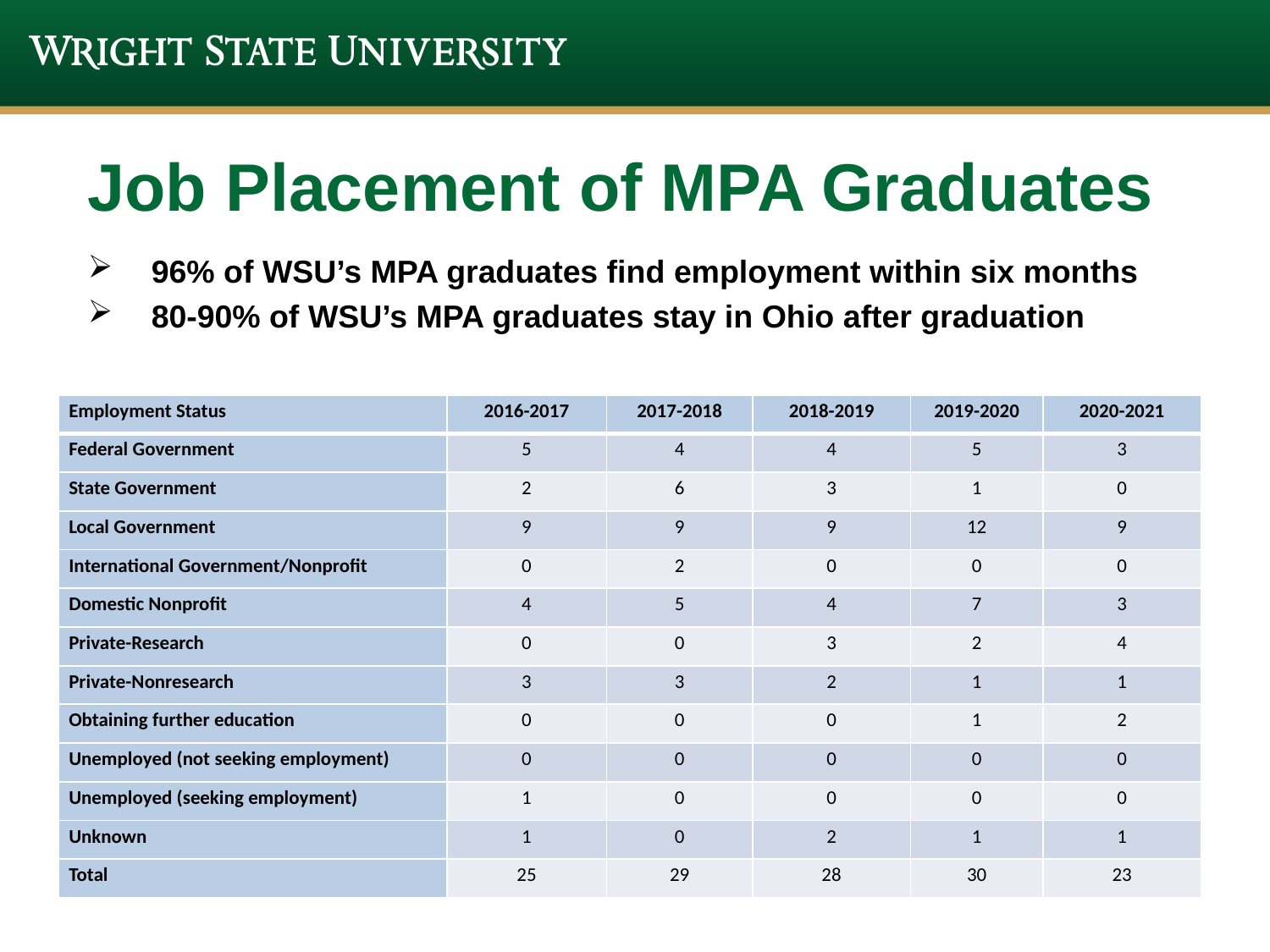

# Job Placement of MPA Graduates

96% of WSU’s MPA graduates find employment within six months
80-90% of WSU’s MPA graduates stay in Ohio after graduation

| Employment Status | 2016-2017 | 2017-2018 | 2018-2019 | 2019-2020 | 2020-2021 |
| --- | --- | --- | --- | --- | --- |
| Federal Government | 5 | 4 | 4 | 5 | 3 |
| State Government | 2 | 6 | 3 | 1 | 0 |
| Local Government | 9 | 9 | 9 | 12 | 9 |
| International Government/Nonprofit | 0 | 2 | 0 | 0 | 0 |
| Domestic Nonprofit | 4 | 5 | 4 | 7 | 3 |
| Private-Research | 0 | 0 | 3 | 2 | 4 |
| Private-Nonresearch | 3 | 3 | 2 | 1 | 1 |
| Obtaining further education | 0 | 0 | 0 | 1 | 2 |
| Unemployed (not seeking employment) | 0 | 0 | 0 | 0 | 0 |
| Unemployed (seeking employment) | 1 | 0 | 0 | 0 | 0 |
| Unknown | 1 | 0 | 2 | 1 | 1 |
| Total | 25 | 29 | 28 | 30 | 23 |